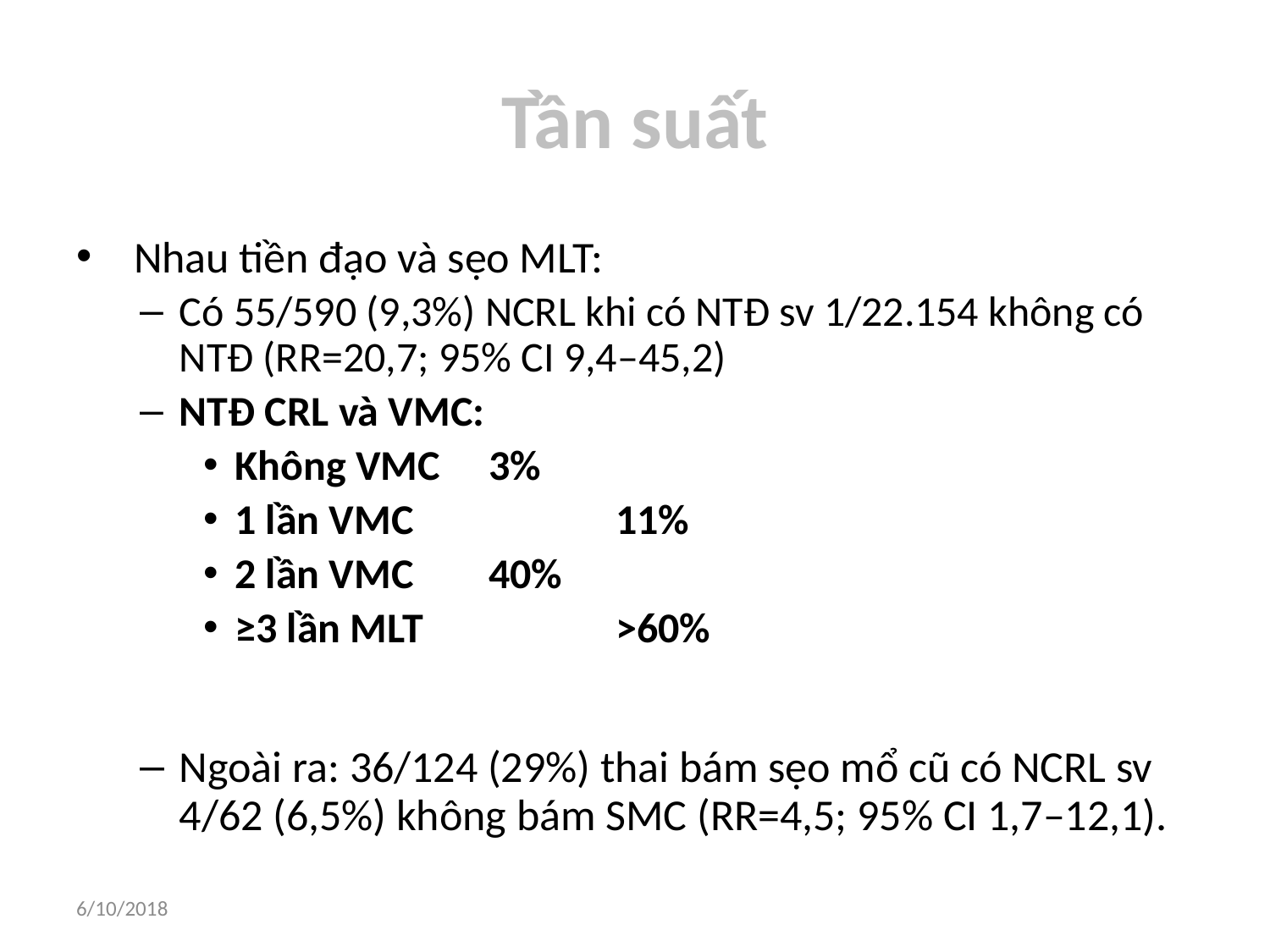

# Tần suất
 Nhau tiền đạo và sẹo MLT:
Có 55/590 (9,3%) NCRL khi có NTĐ sv 1/22.154 không có NTĐ (RR=20,7; 95% CI 9,4–45,2)
NTĐ CRL và VMC:
Không VMC     	3%
1 lần VMC    		11%
2 lần VMC     	40%
≥3 lần MLT       	>60%

Ngoài ra: 36/124 (29%) thai bám sẹo mổ cũ có NCRL sv 4/62 (6,5%) không bám SMC (RR=4,5; 95% CI 1,7–12,1).
6/10/2018